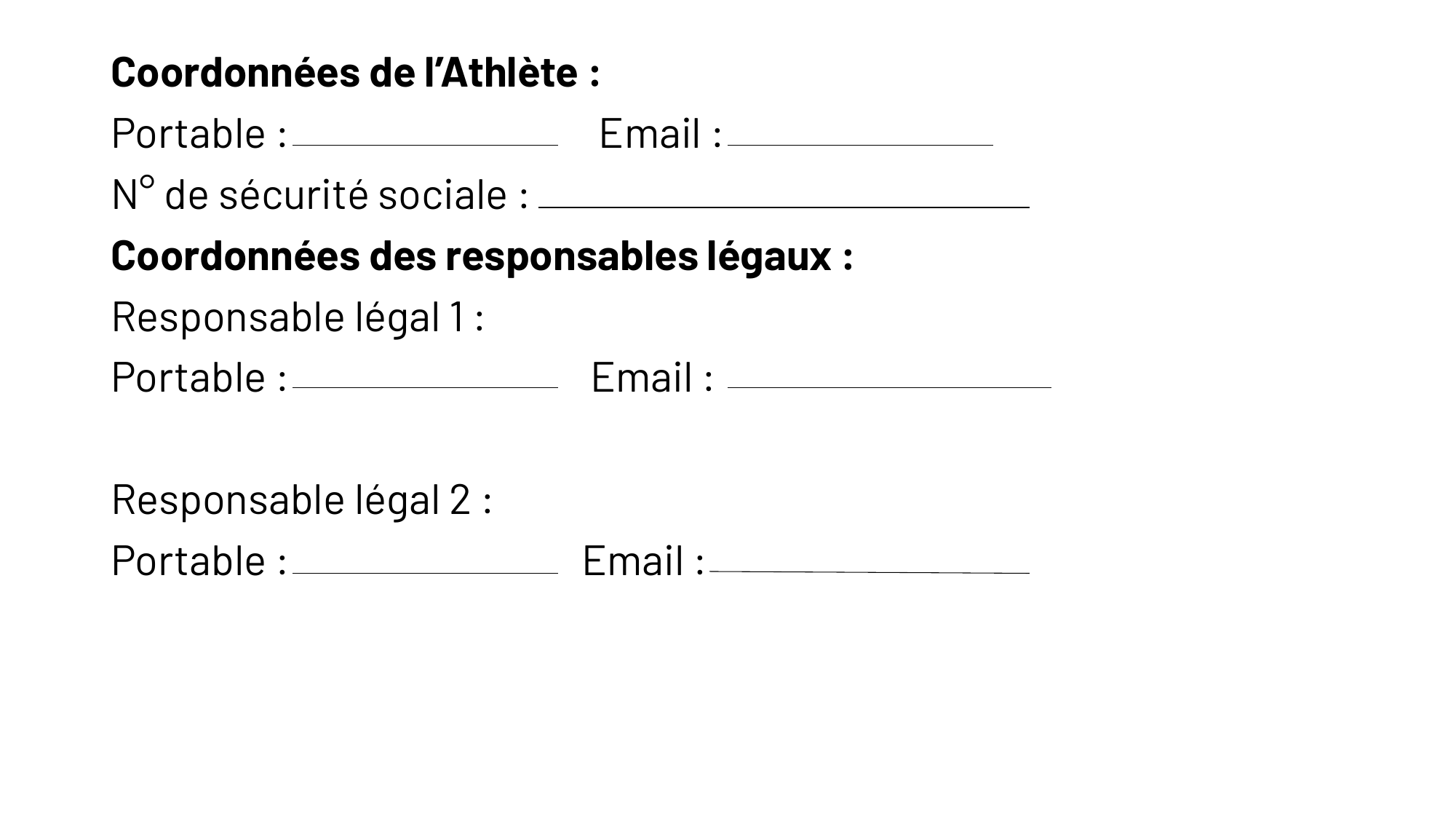

Coordonnées de l’Athlète :
Portable :			      Email :
N° de sécurité sociale :
Coordonnées des responsables légaux :
Responsable légal 1 :
Portable : 			     Email :

Responsable légal 2 :
Portable : 			    Email :